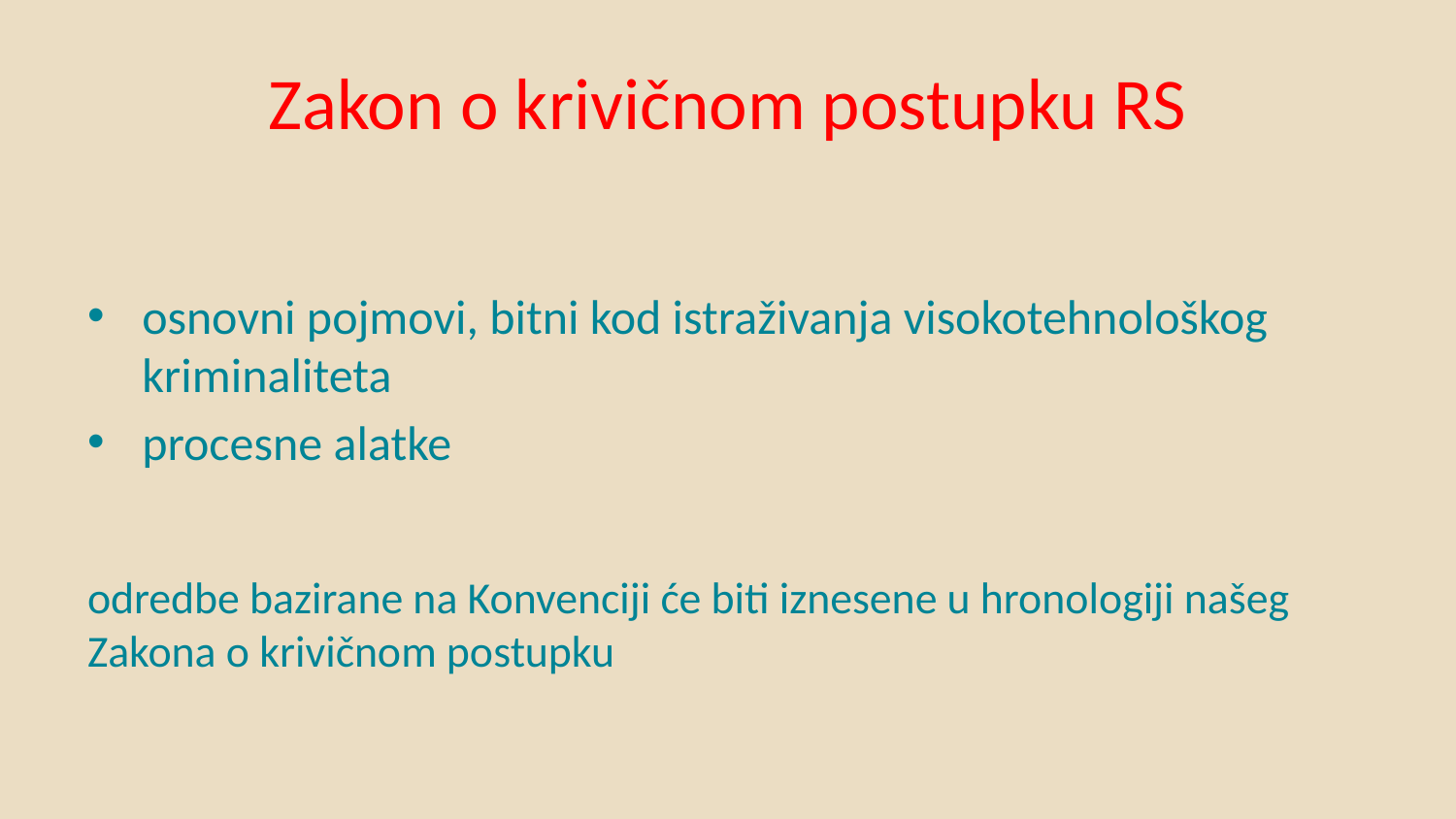

# Zakon o krivičnom postupku RS

osnovni pojmovi, bitni kod istraživanja visokotehnološkog kriminaliteta
procesne alatke

odredbe bazirane na Konvenciji će biti iznesene u hronologiji našeg Zakona o krivičnom postupku